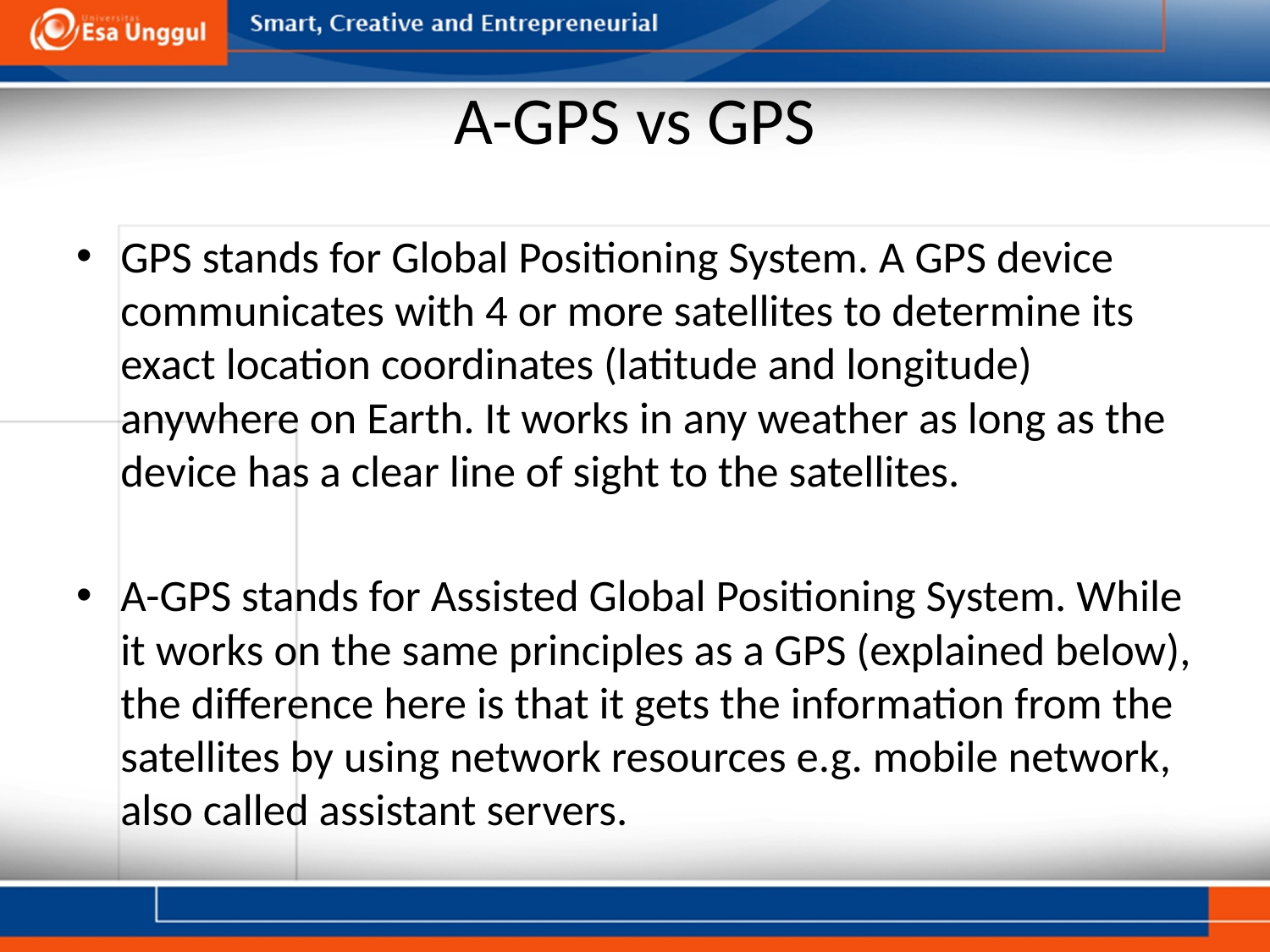

# A-GPS vs GPS
GPS stands for Global Positioning System. A GPS device communicates with 4 or more satellites to determine its exact location coordinates (latitude and longitude) anywhere on Earth. It works in any weather as long as the device has a clear line of sight to the satellites.

A-GPS stands for Assisted Global Positioning System. While it works on the same principles as a GPS (explained below), the difference here is that it gets the information from the satellites by using network resources e.g. mobile network, also called assistant servers.